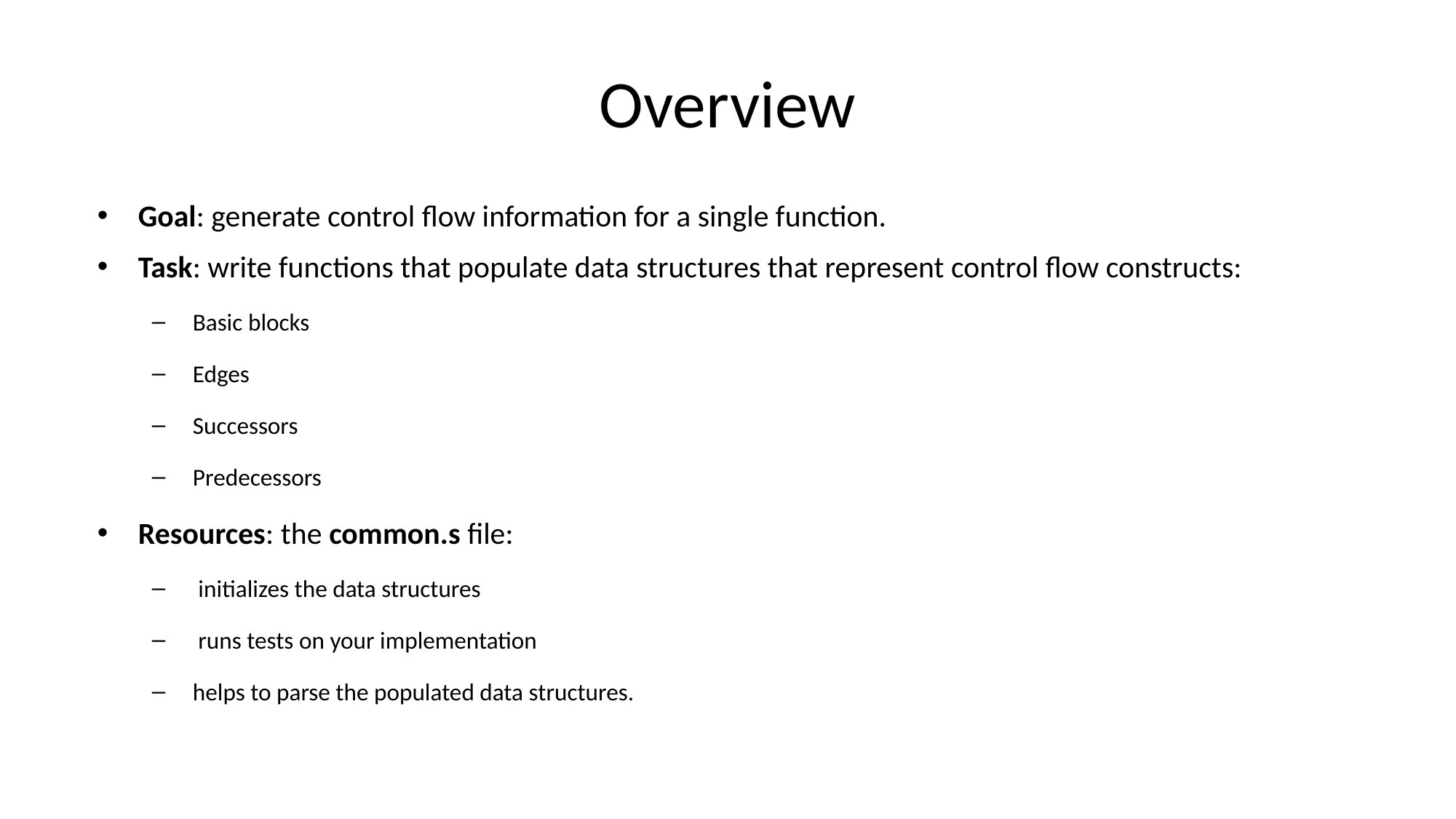

# Overview
Goal: generate control flow information for a single function.
Task: write functions that populate data structures that represent control flow constructs:
Basic blocks
Edges
Successors
Predecessors
Resources: the common.s file:
 initializes the data structures
 runs tests on your implementation
helps to parse the populated data structures.